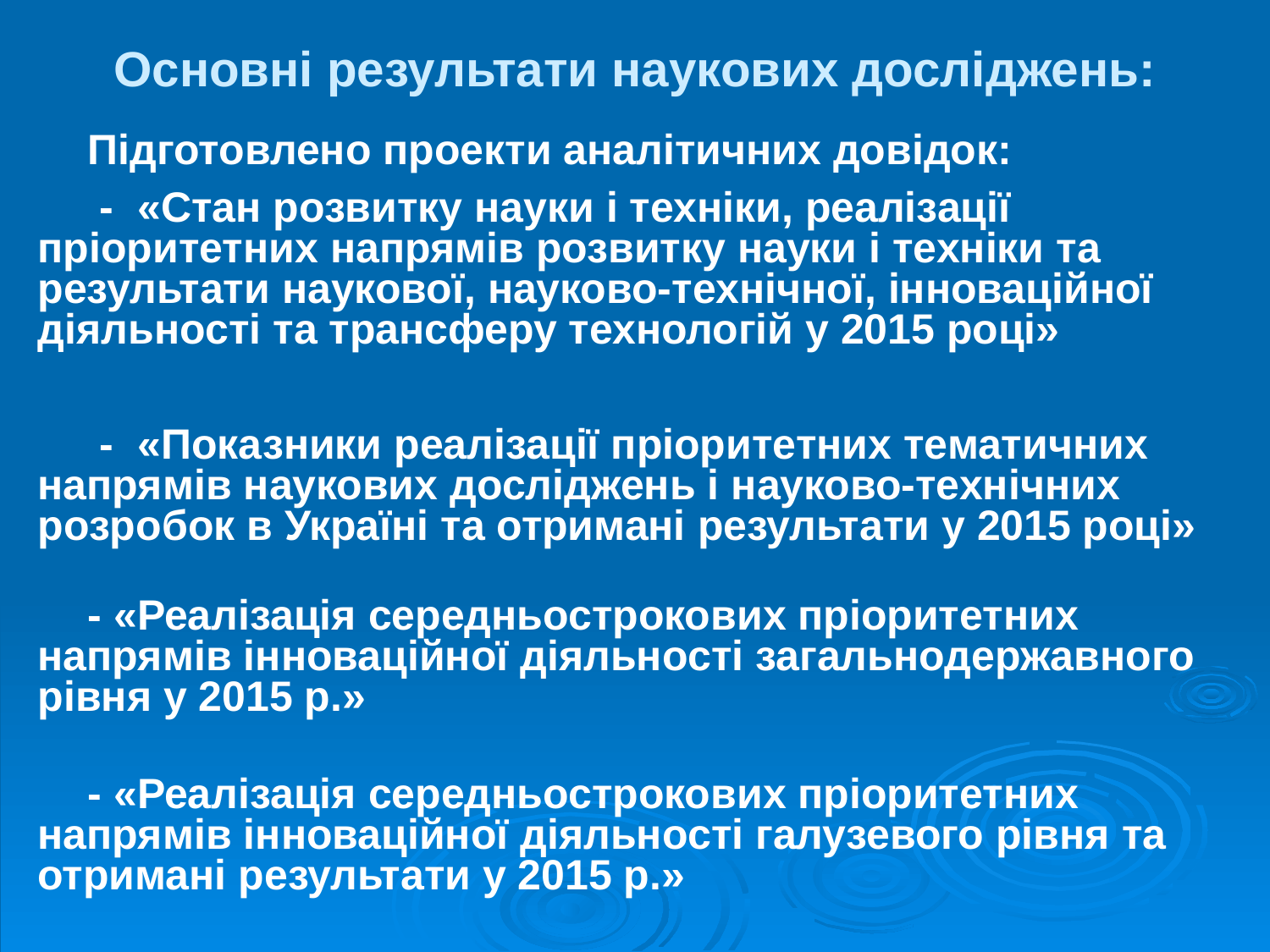

# Основні результати наукових досліджень:
Підготовлено проекти аналітичних довідок:
 -  «Стан розвитку науки і техніки, реалізації пріоритетних напрямів розвитку науки і техніки та результати наукової, науково-технічної, інноваційної діяльності та трансферу технологій у 2015 році»

 -  «Показники реалізації пріоритетних тематичних напрямів наукових досліджень і науково-технічних розробок в Україні та отримані результати у 2015 році»

- «Реалізація середньострокових пріоритетних напрямів інноваційної діяльності загальнодержавного рівня у 2015 р.»

- «Реалізація середньострокових пріоритетних напрямів інноваційної діяльності галузевого рівня та отримані результати у 2015 р.»